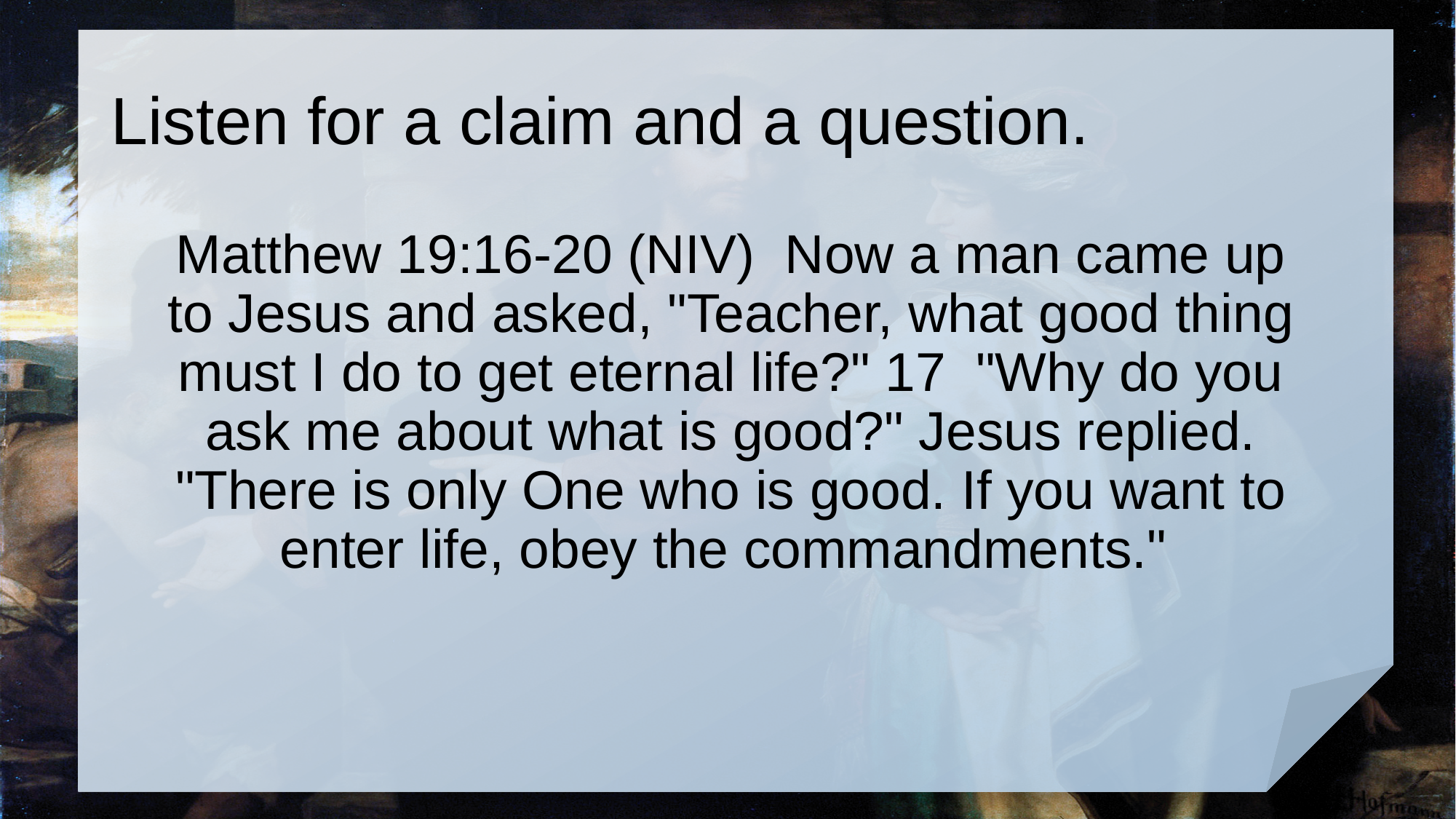

# Listen for a claim and a question.
Matthew 19:16-20 (NIV)  Now a man came up to Jesus and asked, "Teacher, what good thing must I do to get eternal life?" 17  "Why do you ask me about what is good?" Jesus replied. "There is only One who is good. If you want to enter life, obey the commandments."